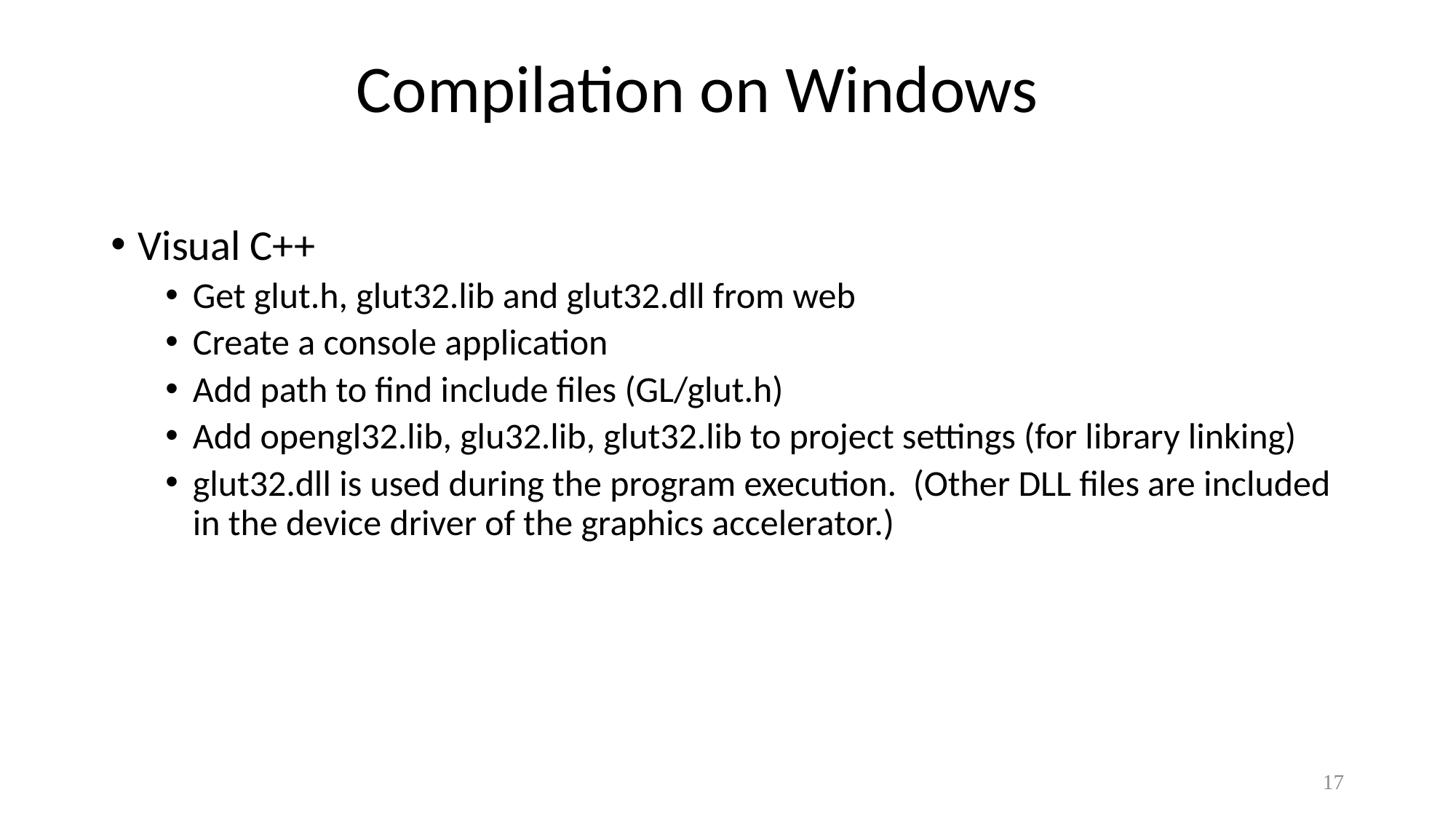

# Compilation on Windows
Visual C++
Get glut.h, glut32.lib and glut32.dll from web
Create a console application
Add path to find include files (GL/glut.h)
Add opengl32.lib, glu32.lib, glut32.lib to project settings (for library linking)
glut32.dll is used during the program execution.  (Other DLL files are included in the device driver of the graphics accelerator.)

17